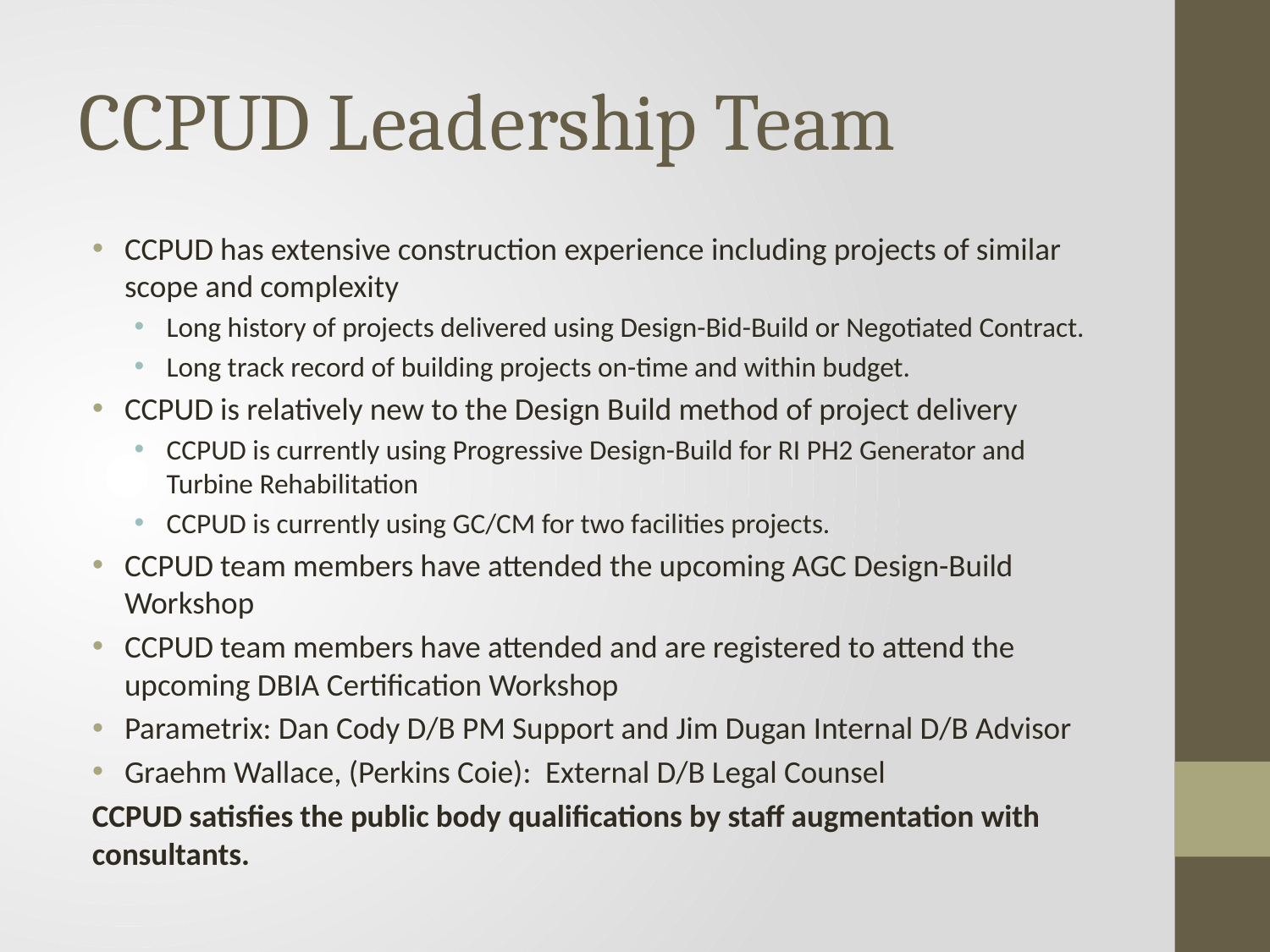

# CCPUD Leadership Team
CCPUD has extensive construction experience including projects of similar scope and complexity
Long history of projects delivered using Design-Bid-Build or Negotiated Contract.
Long track record of building projects on-time and within budget.
CCPUD is relatively new to the Design Build method of project delivery
CCPUD is currently using Progressive Design-Build for RI PH2 Generator and Turbine Rehabilitation
CCPUD is currently using GC/CM for two facilities projects.
CCPUD team members have attended the upcoming AGC Design-Build Workshop
CCPUD team members have attended and are registered to attend the upcoming DBIA Certification Workshop
Parametrix: Dan Cody D/B PM Support and Jim Dugan Internal D/B Advisor
Graehm Wallace, (Perkins Coie):  External D/B Legal Counsel
CCPUD satisfies the public body qualifications by staff augmentation with consultants.